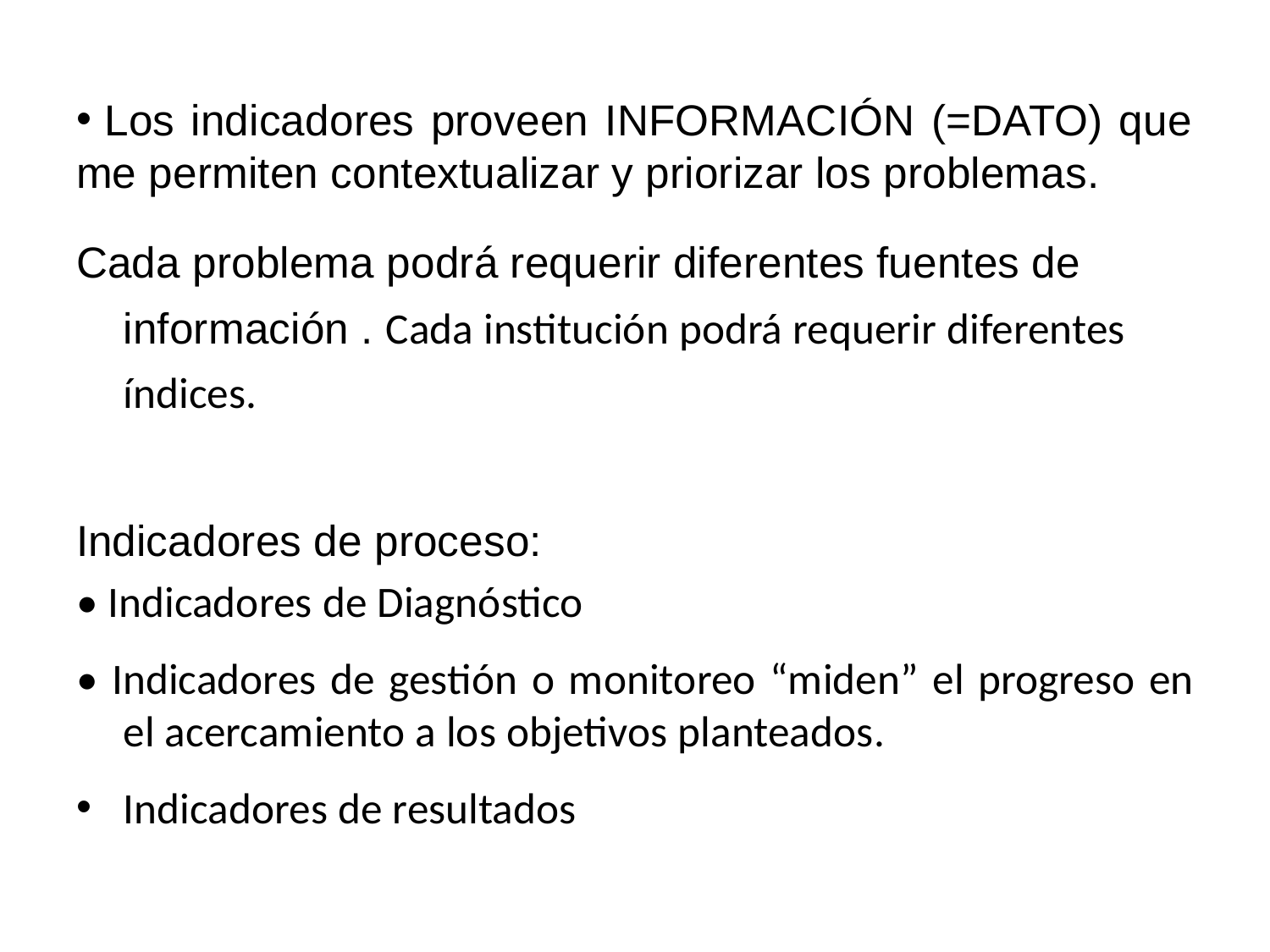

Los indicadores proveen INFORMACIÓN (=DATO) que me permiten contextualizar y priorizar los problemas.
Cada problema podrá requerir diferentes fuentes de información . Cada institución podrá requerir diferentes índices.

Indicadores de proceso:
• Indicadores de Diagnóstico
• Indicadores de gestión o monitoreo “miden” el progreso en el acercamiento a los objetivos planteados.
Indicadores de resultados